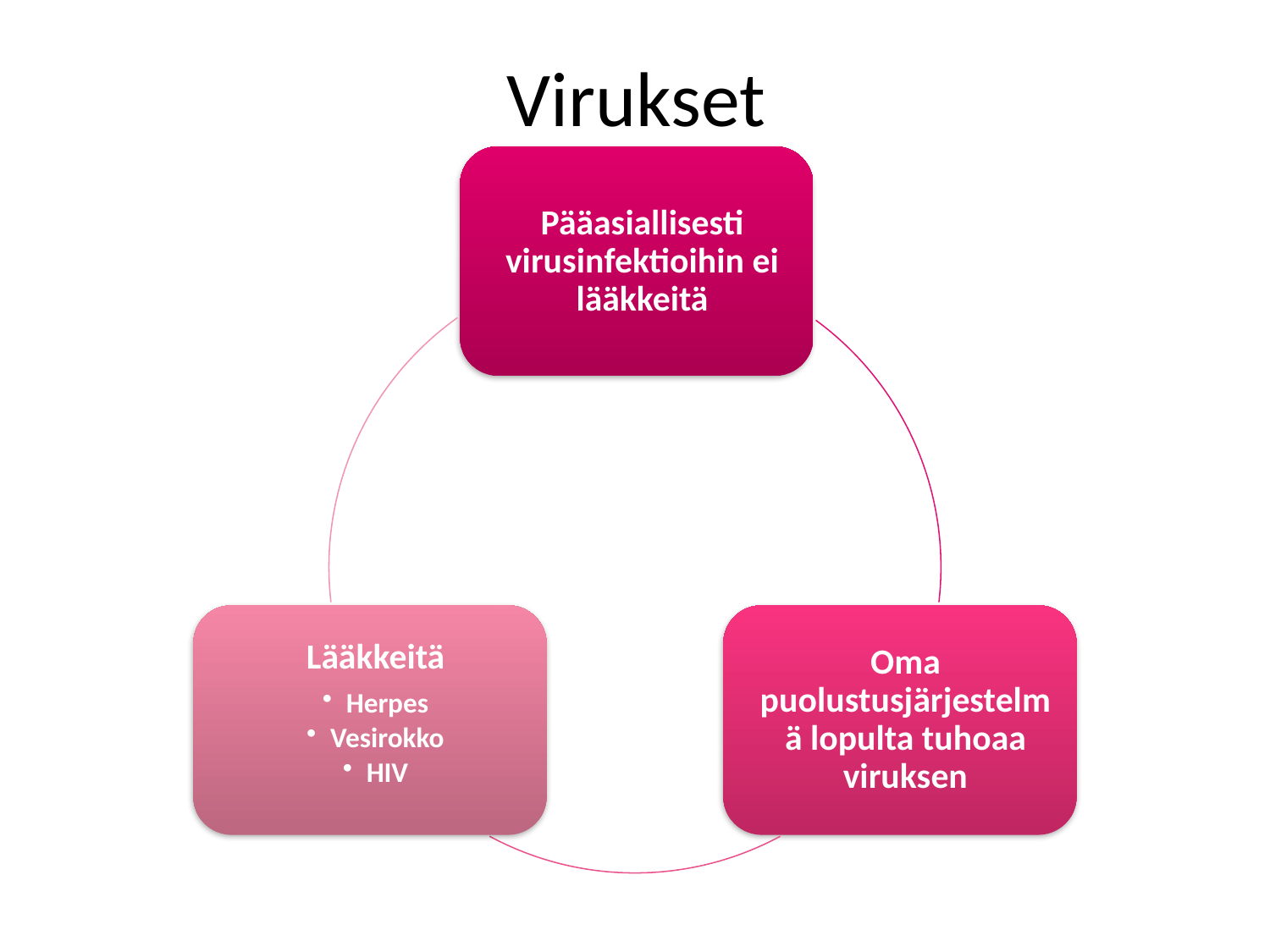

# Virukset
Pääasiallisesti virusinfektioihin ei lääkkeitä
Oma puolustusjärjestelmä lopulta tuhoaa viruksen
Lääkkeitä
Herpes
Vesirokko
HIV